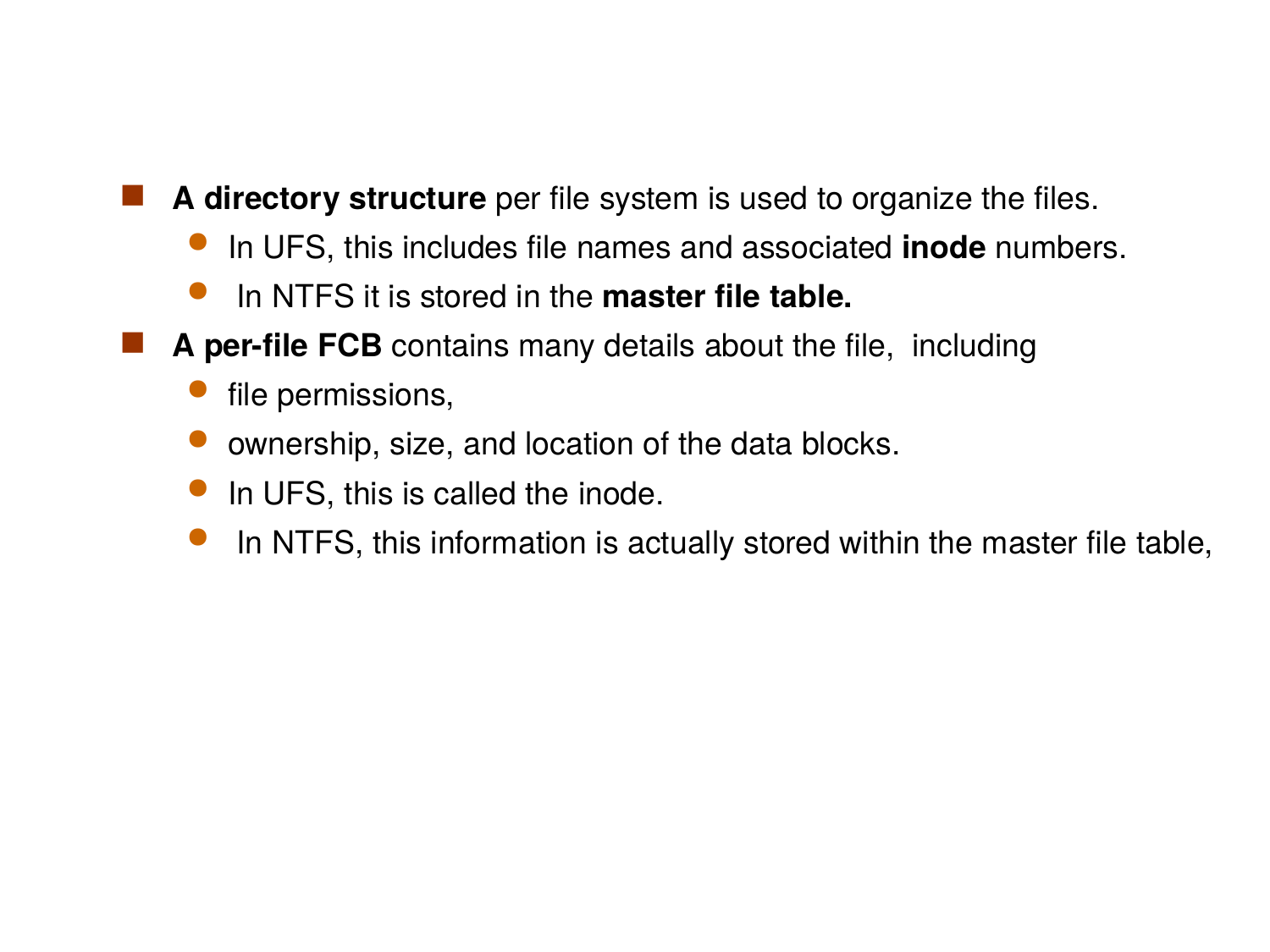

#
A directory structure per file system is used to organize the files.
In UFS, this includes file names and associated inode numbers.
 In NTFS it is stored in the master file table.
A per-file FCB contains many details about the file,  including
file permissions,
ownership, size, and location of the data blocks.
In UFS, this is called the inode.
 In NTFS, this information is actually stored within the master file table,